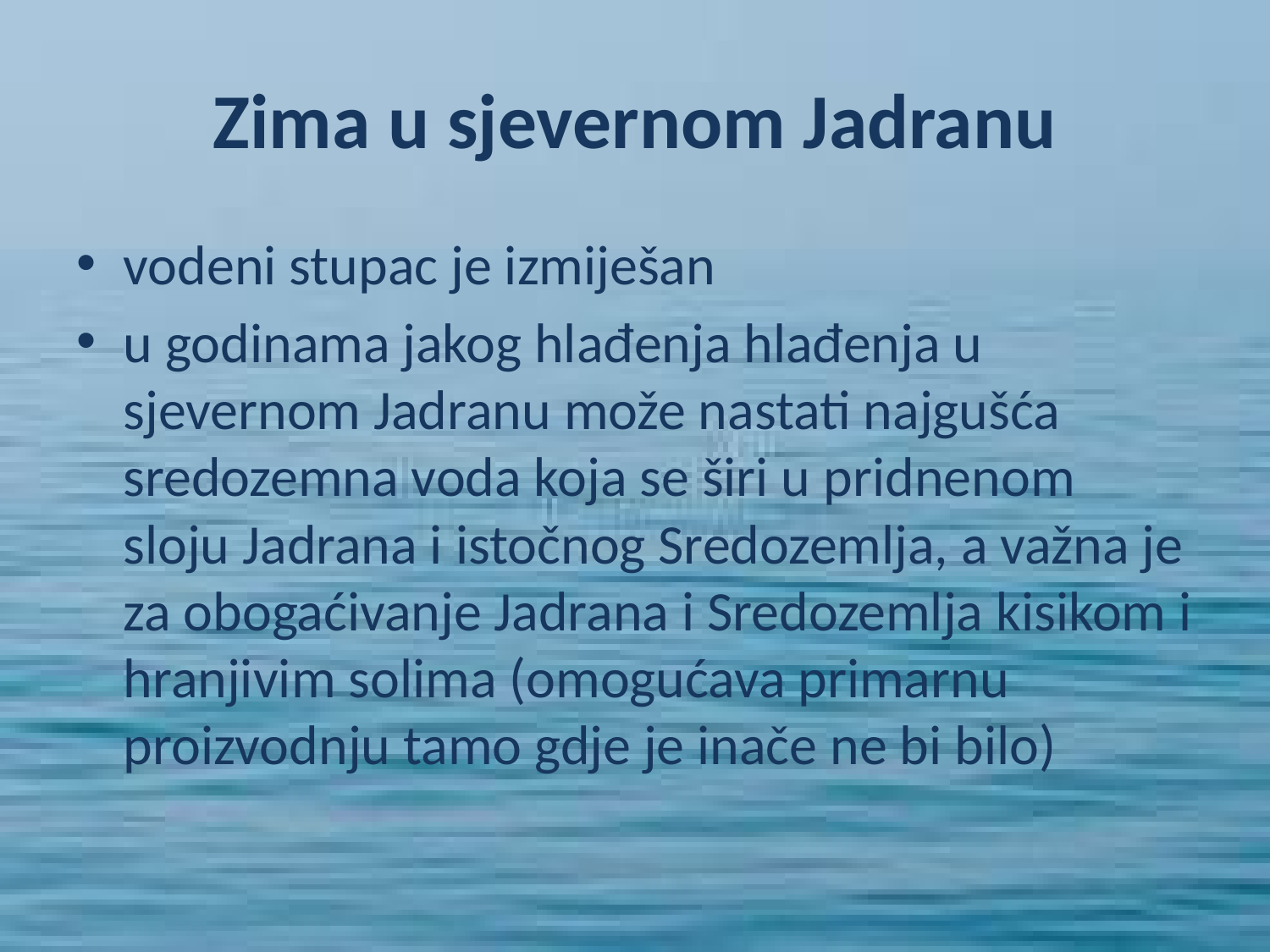

# Zima u sjevernom Jadranu
vodeni stupac je izmiješan
u godinama jakog hlađenja hlađenja u sjevernom Jadranu može nastati najgušća sredozemna voda koja se širi u pridnenom sloju Jadrana i istočnog Sredozemlja, a važna je za obogaćivanje Jadrana i Sredozemlja kisikom i hranjivim solima (omogućava primarnu proizvodnju tamo gdje je inače ne bi bilo)